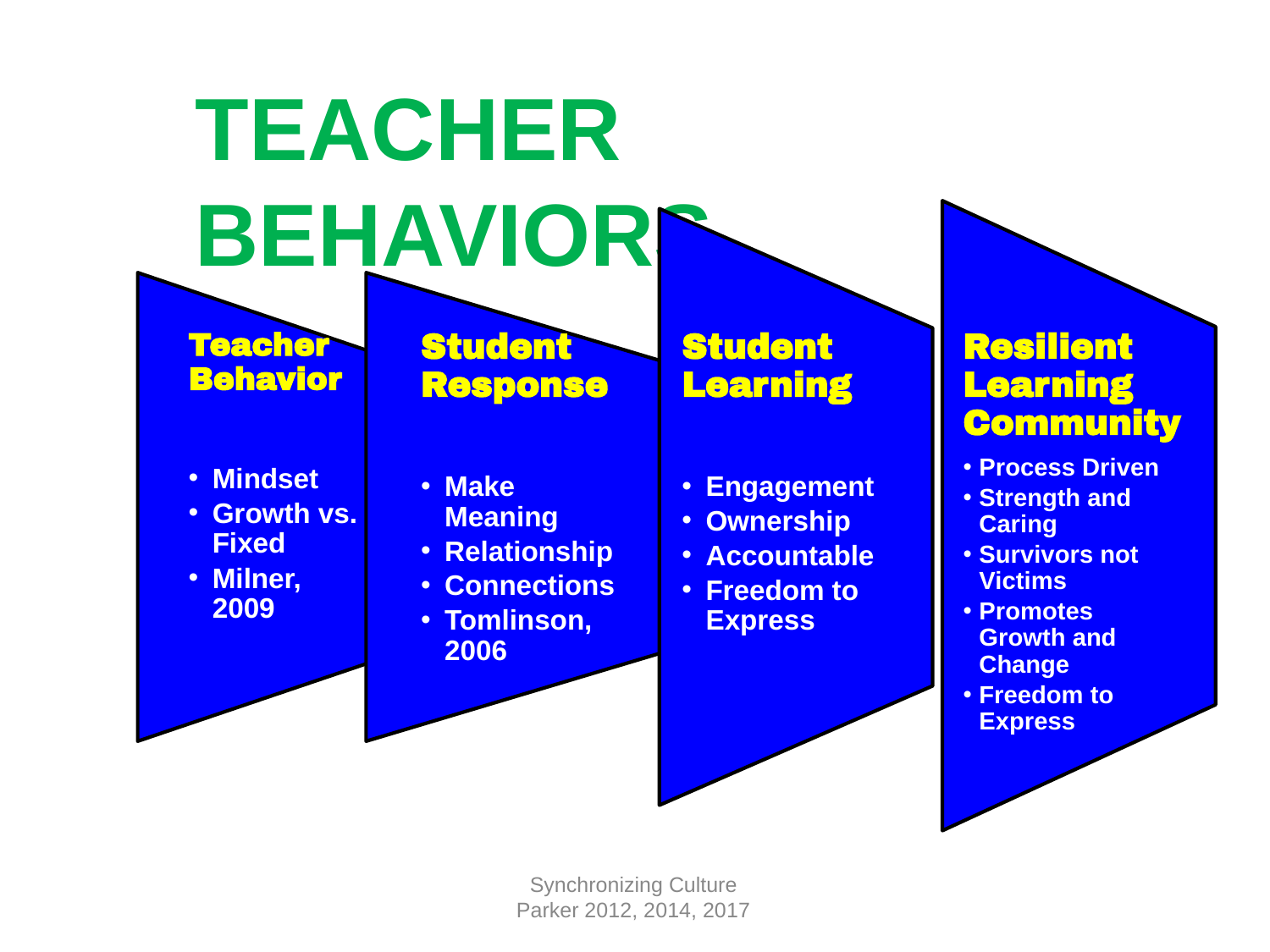

TEACHER BEHAVIORS
Teacher Behavior

Mindset
Growth vs. Fixed
Milner, 2009

Student Response

Make Meaning
Relationship
Connections
Tomlinson, 2006
Student  Learning

Engagement
Ownership
Accountable
Freedom to Express
Resilient Learning Community
Process Driven
Strength and Caring
Survivors not Victims
Promotes Growth and Change
Freedom to Express

Synchronizing Culture
Parker 2012, 2014, 2017